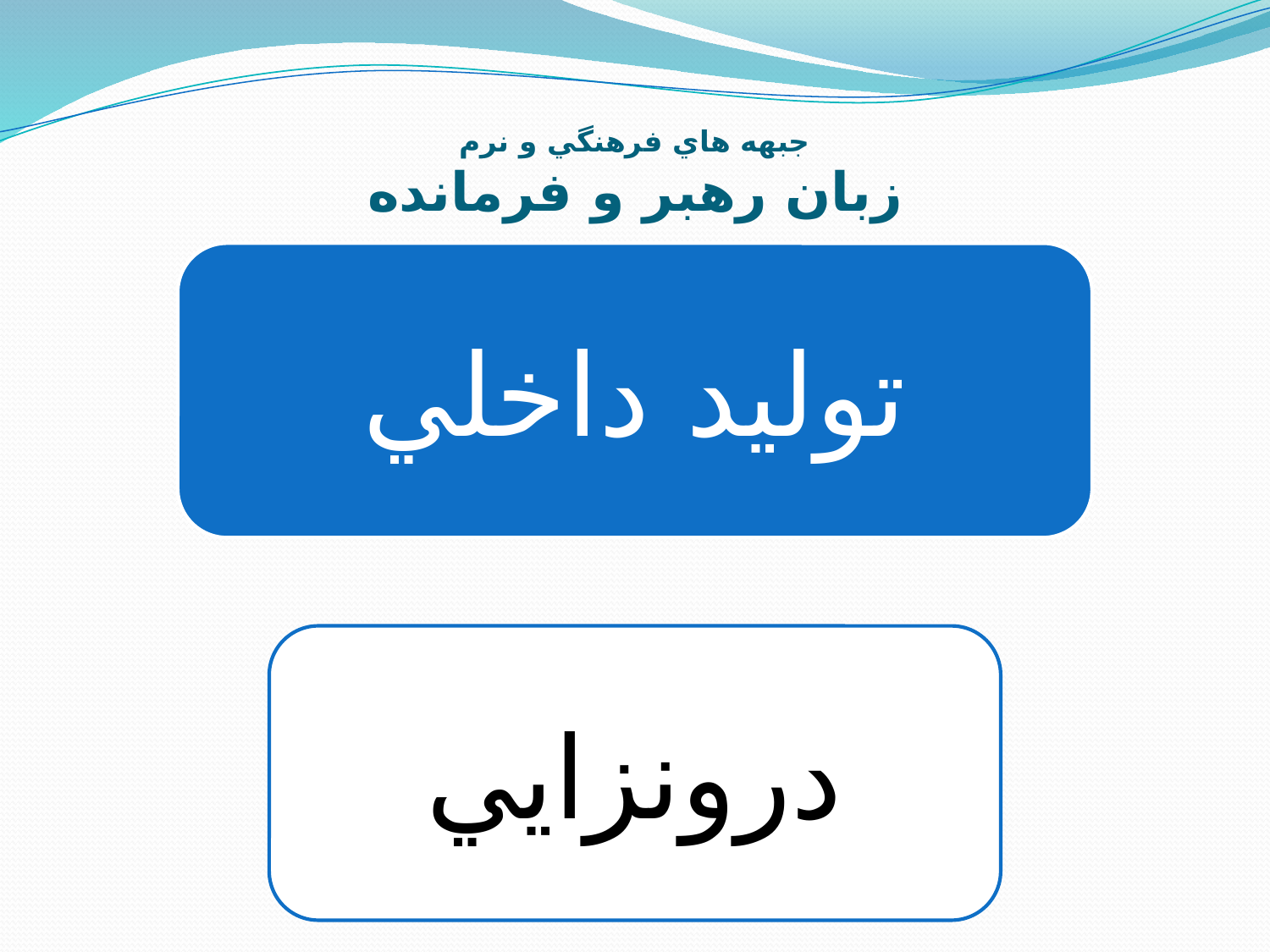

# جبهه هاي فرهنگي و نرم زبان رهبر و فرمانده
توليد داخلي
درونزايي